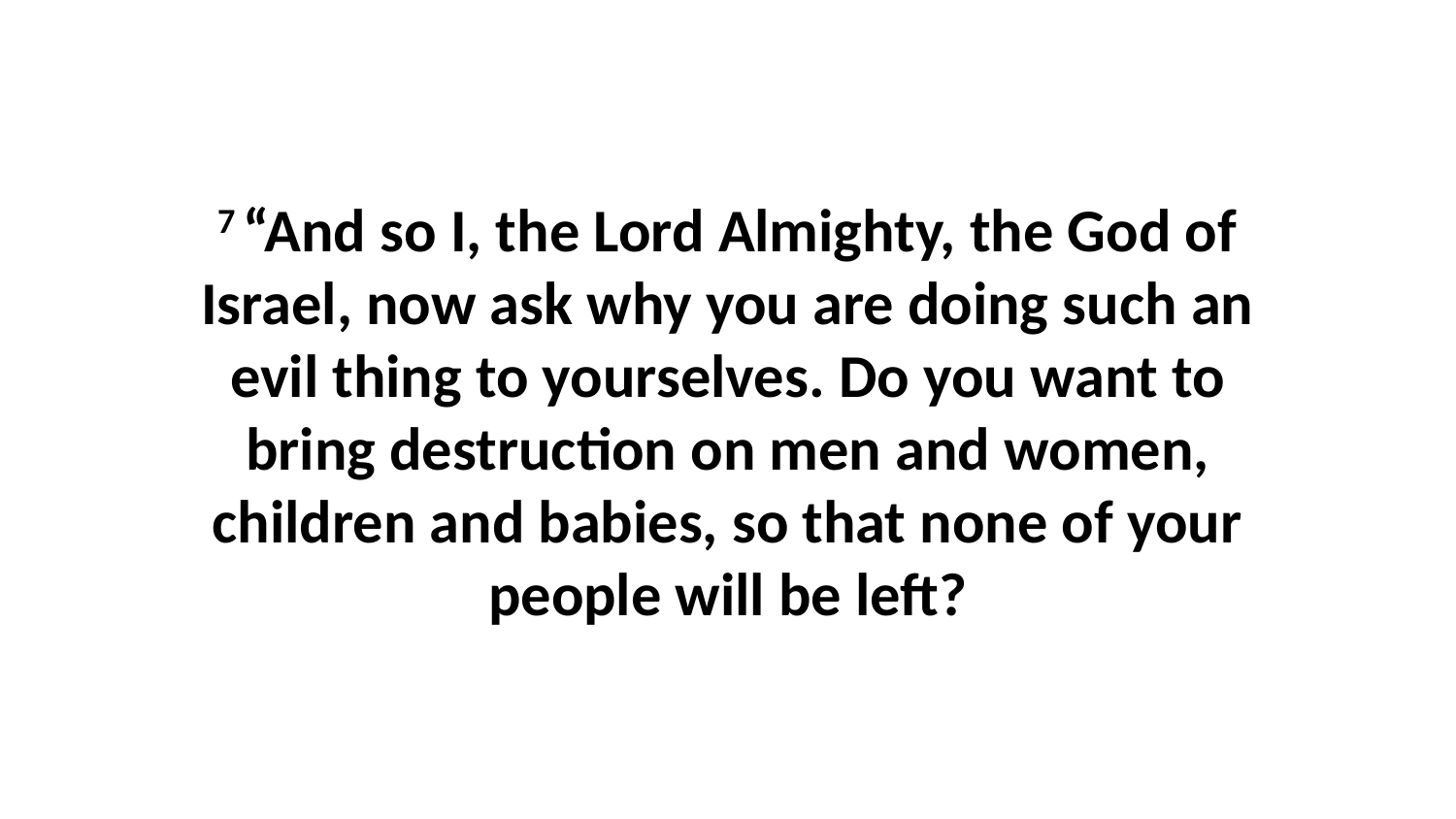

7 “And so I, the Lord Almighty, the God of Israel, now ask why you are doing such an evil thing to yourselves. Do you want to bring destruction on men and women, children and babies, so that none of your people will be left?